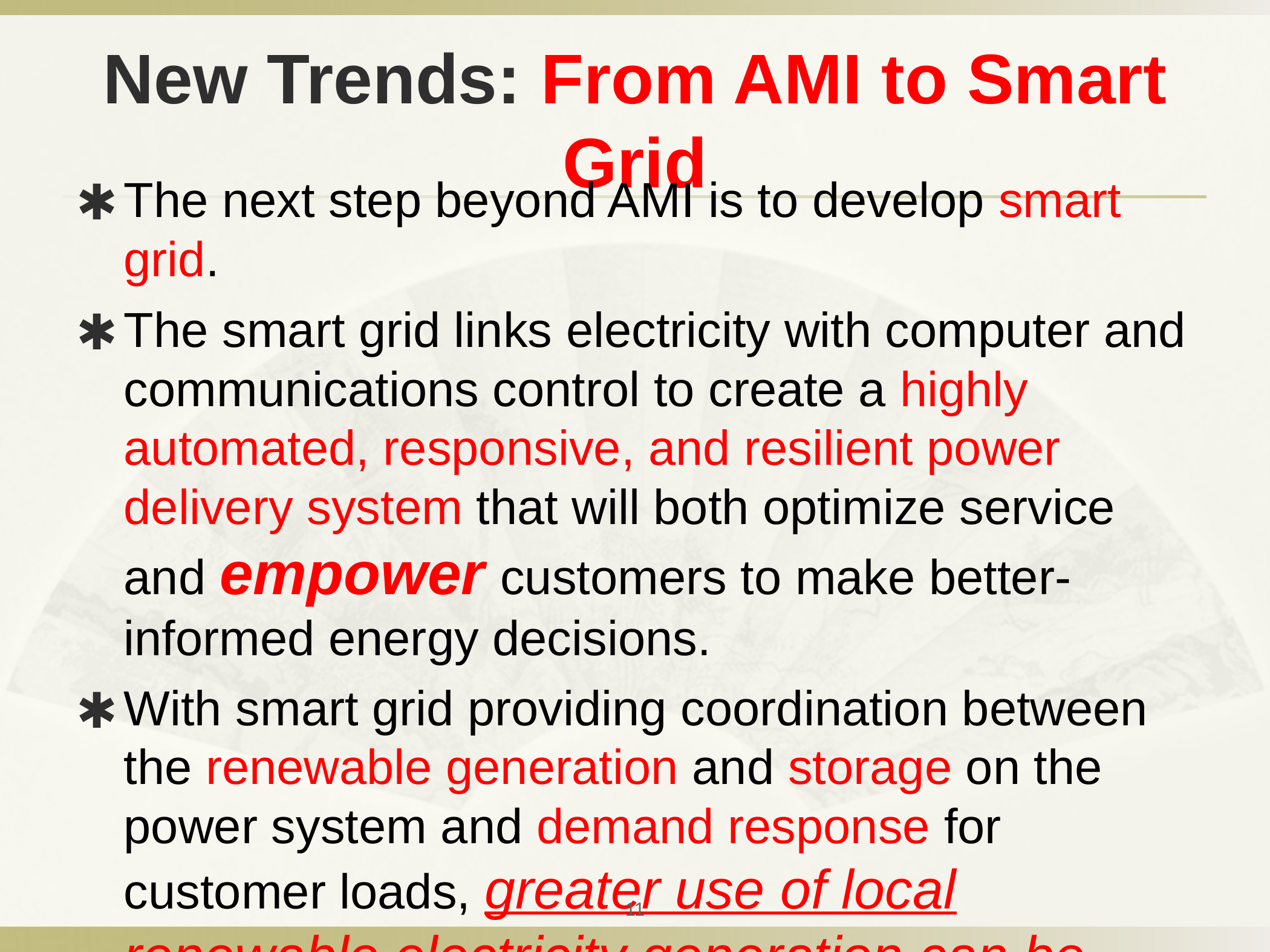

# New Trends: From AMI to Smart Grid
The next step beyond AMI is to develop smart grid.
The smart grid links electricity with computer and communications control to create a highly automated, responsive, and resilient power delivery system that will both optimize service and empower customers to make better-informed energy decisions.
With smart grid providing coordination between the renewable generation and storage on the power system and demand response for customer loads, greater use of local renewable electricity generation can be practical.

11